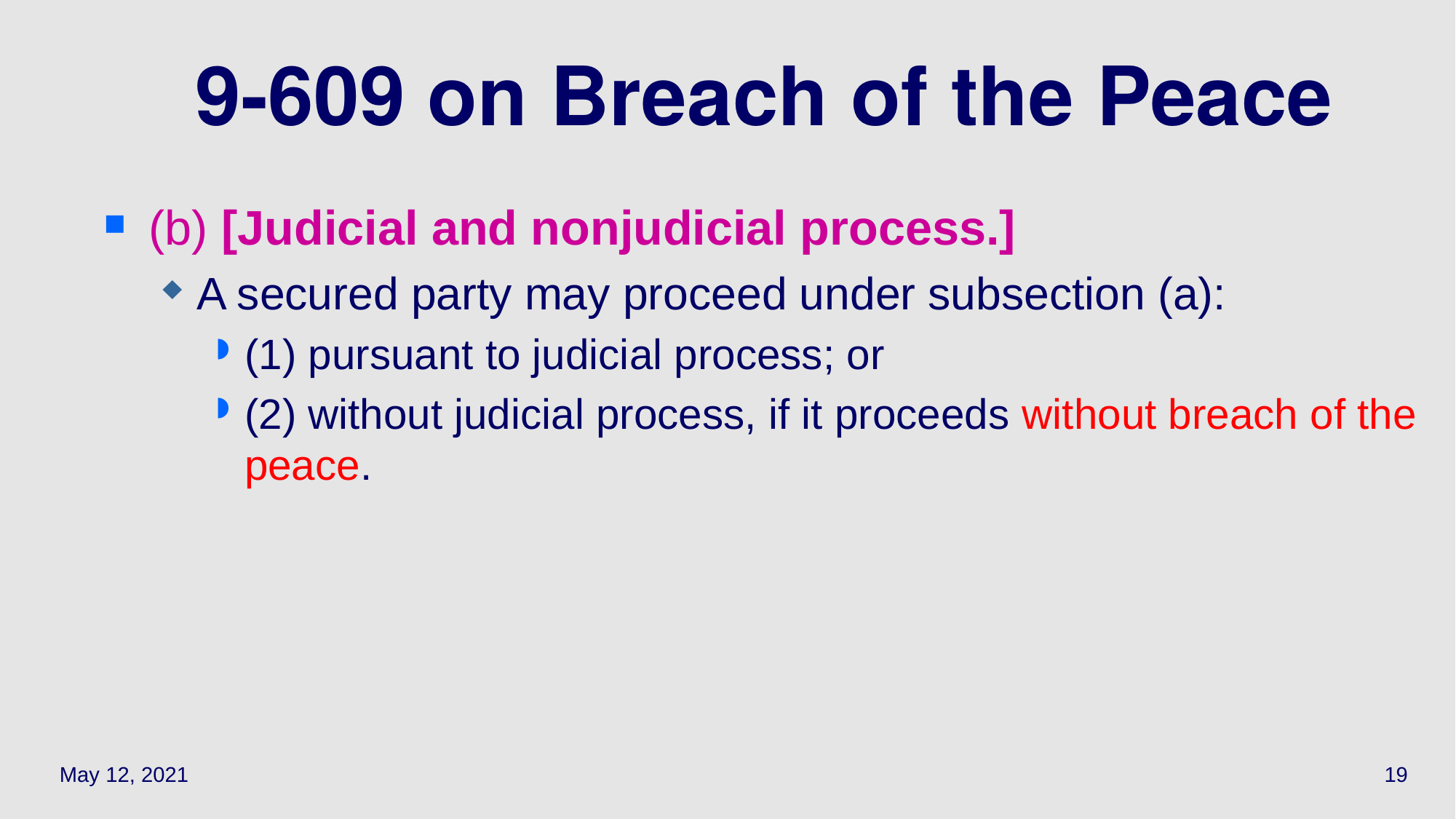

# 9-609 on Breach of the Peace
(b) [Judicial and nonjudicial process.]
A secured party may proceed under subsection (a):
(1) pursuant to judicial process; or
(2) without judicial process, if it proceeds without breach of the peace.
May 12, 2021
19